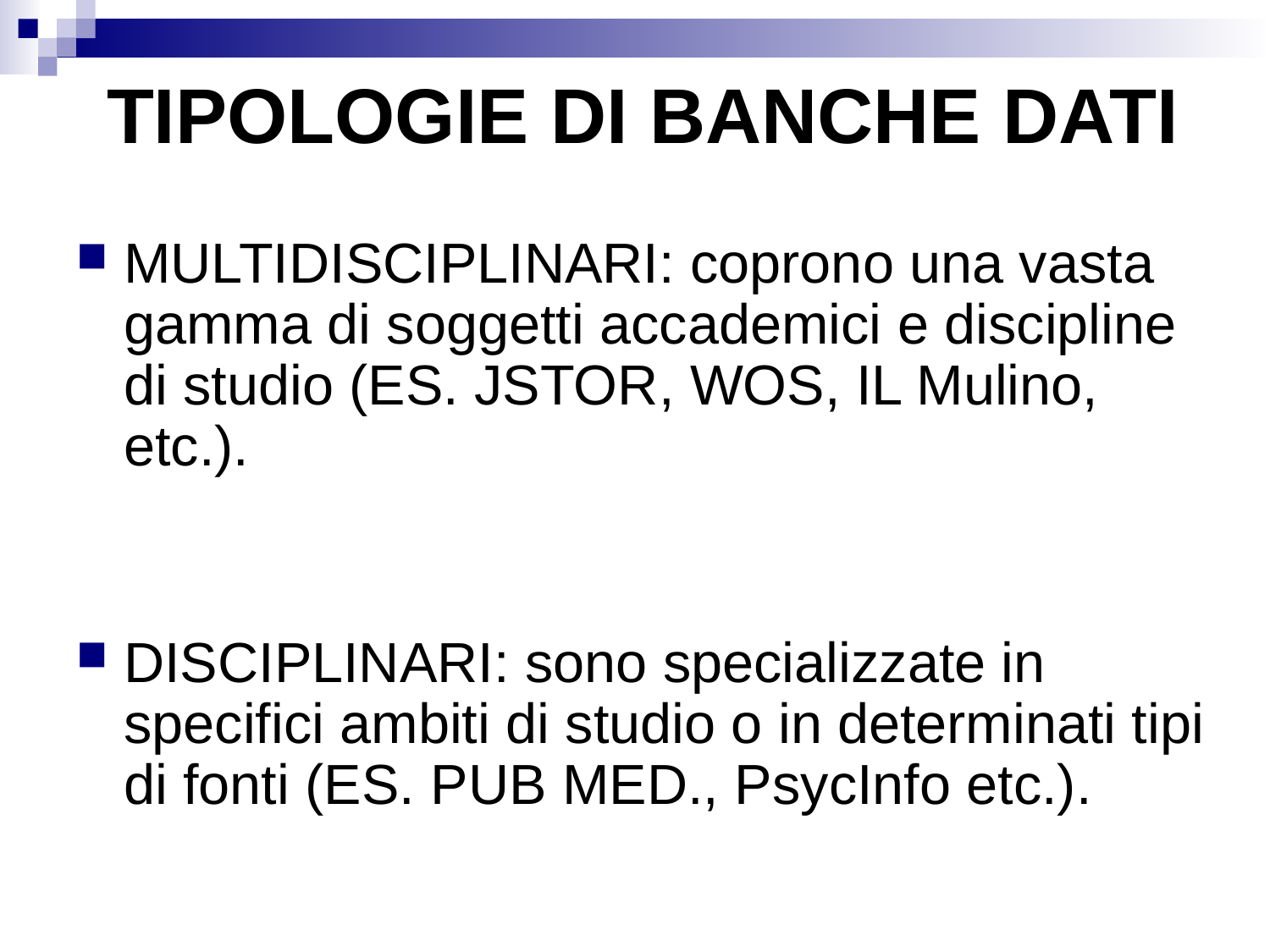

# TIPOLOGIE DI BANCHE DATI

MULTIDISCIPLINARI: coprono una vasta gamma di soggetti accademici e discipline di studio (ES. JSTOR, WOS, IL Mulino, etc.).

DISCIPLINARI: sono specializzate in specifici ambiti di studio o in determinati tipi di fonti (ES. PUB MED., PsycInfo etc.).